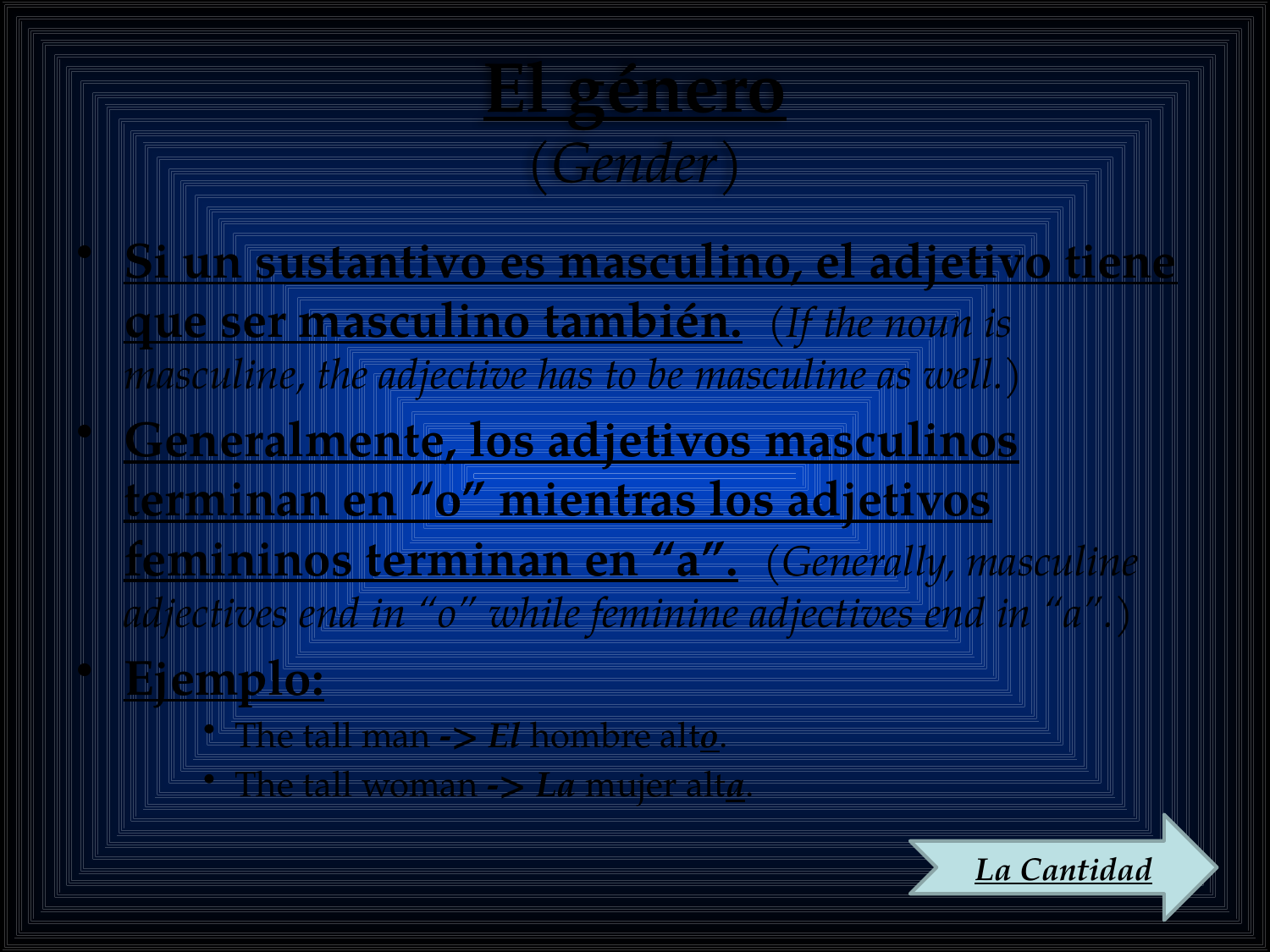

# El género (Gender)
Si un sustantivo es masculino, el adjetivo tiene que ser masculino también.  (If the noun is masculine, the adjective has to be masculine as well.)
Generalmente, los adjetivos masculinos terminan en “o” mientras los adjetivos femininos terminan en “a”.  (Generally, masculine adjectives end in “o” while feminine adjectives end in “a”.)
Ejemplo:
The tall man -> El hombre alto.
The tall woman -> La mujer alta.

La Cantidad